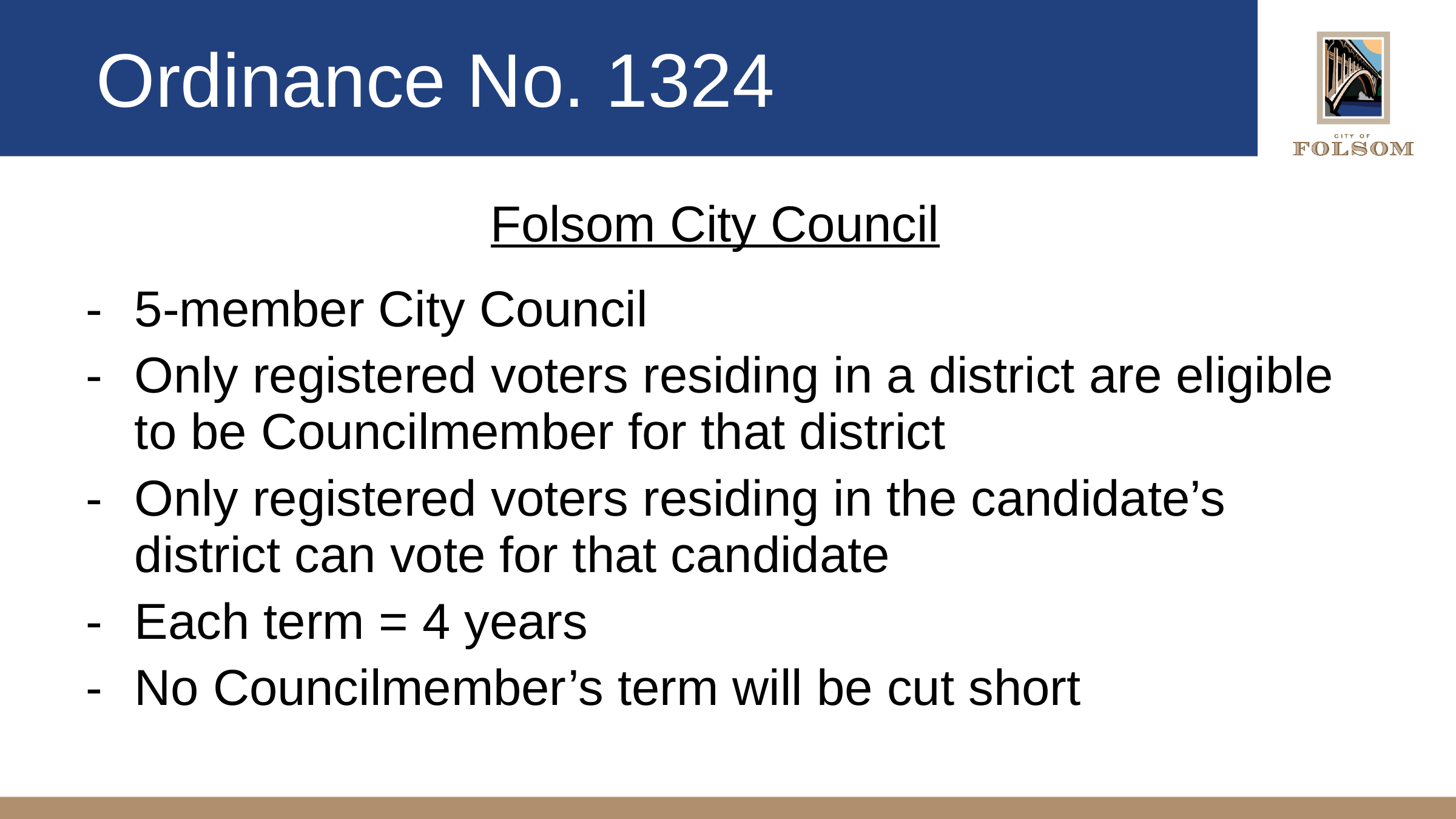

# Ordinance No. 1324
Folsom City Council

5-member City Council
Only registered voters residing in a district are eligible to be Councilmember for that district
Only registered voters residing in the candidate’s district can vote for that candidate
Each term = 4 years
No Councilmember’s term will be cut short